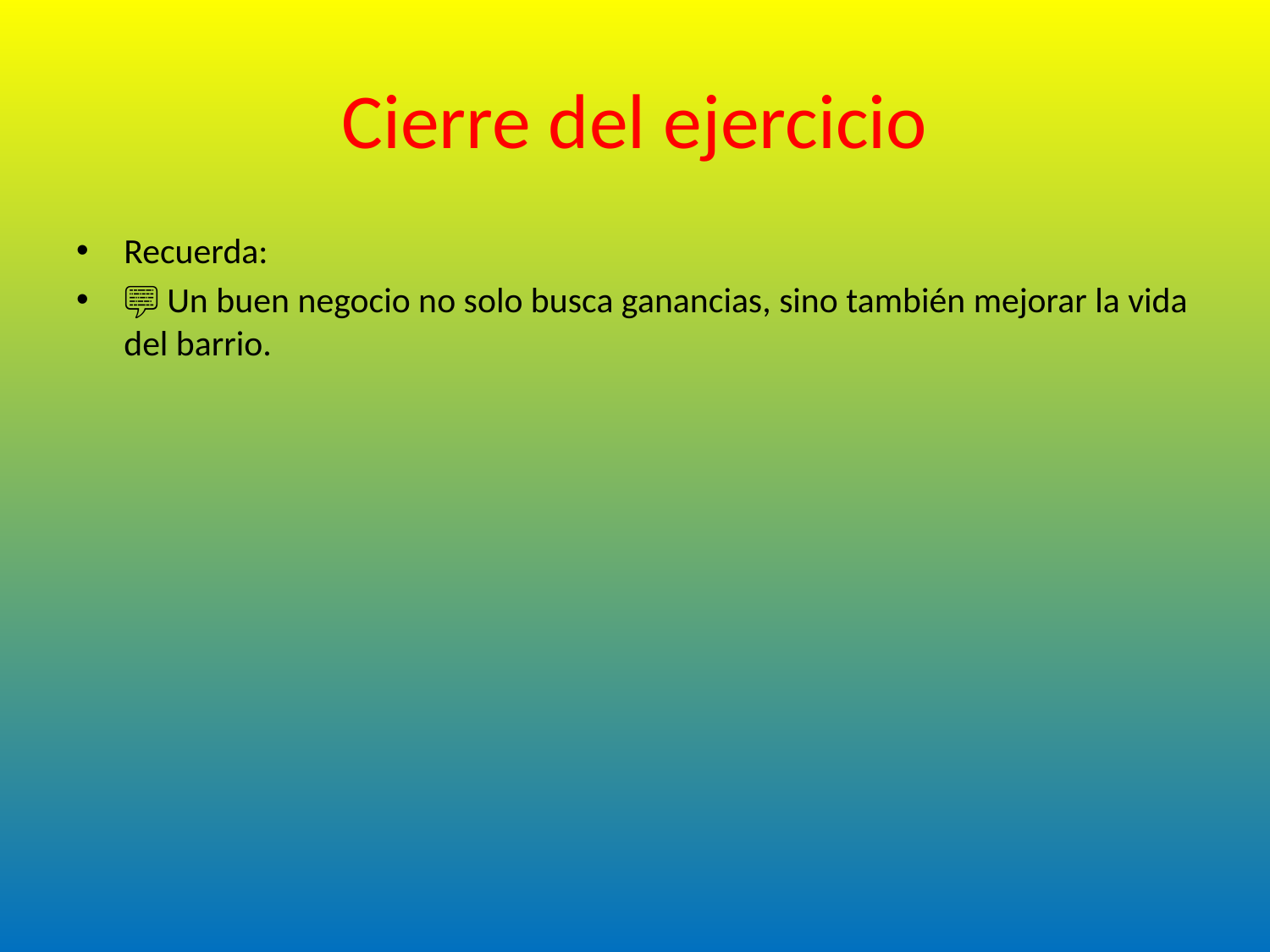

# Cierre del ejercicio
Recuerda:
💬 Un buen negocio no solo busca ganancias, sino también mejorar la vida del barrio.